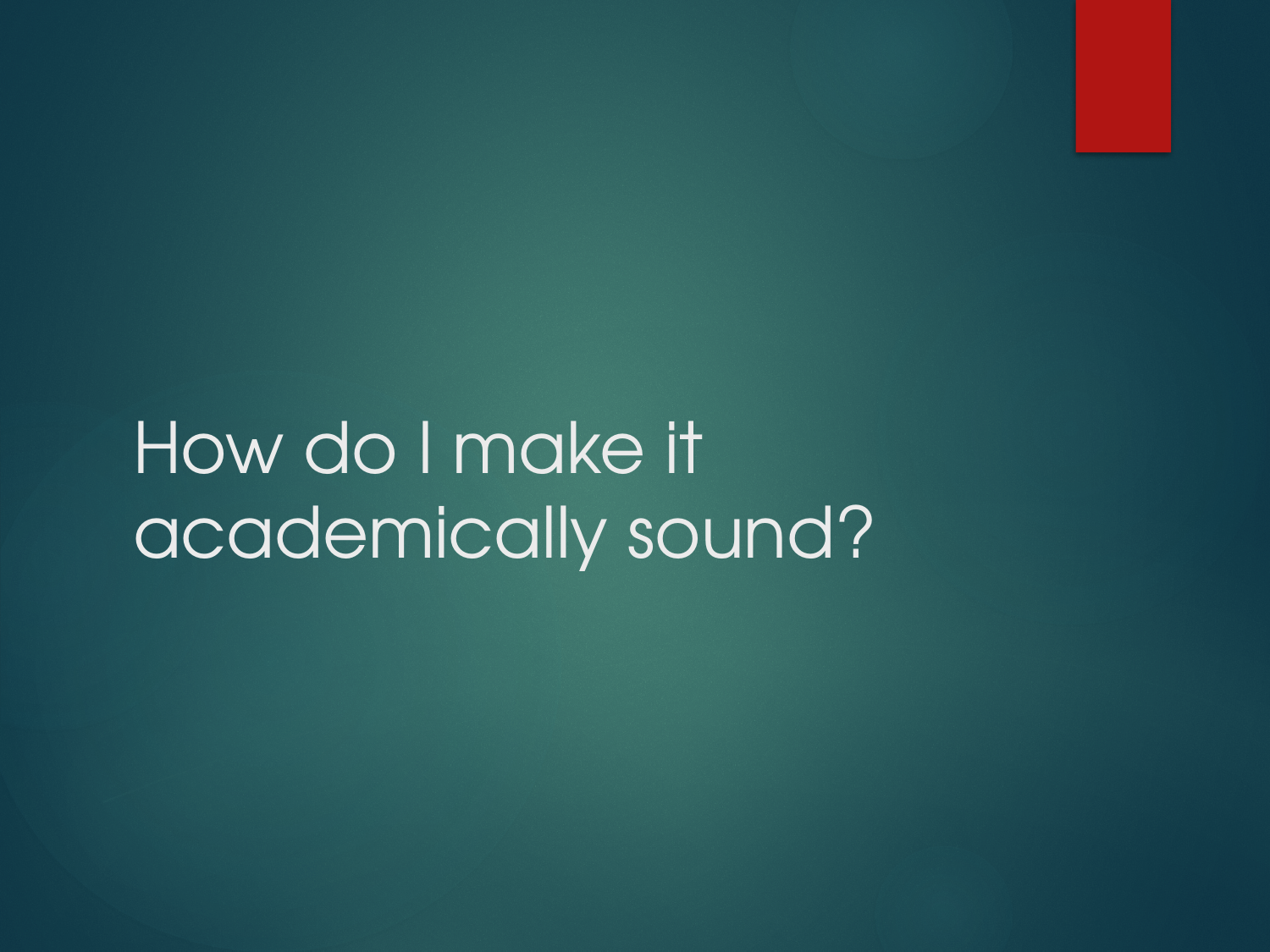

# How do I make it academically sound?